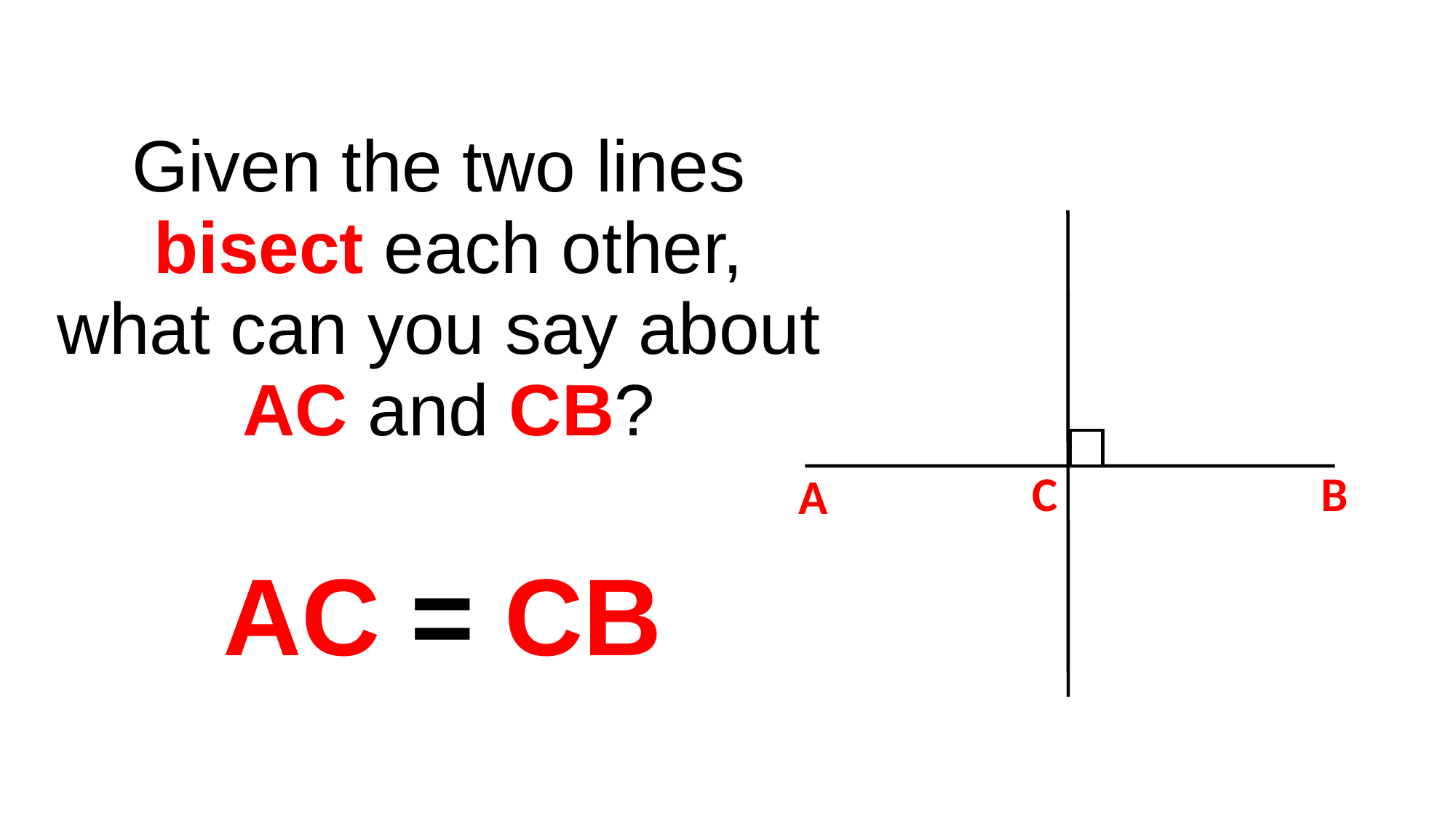

| Given the two lines bisect each other, what can you say about AC and CB? |
| --- |

C
B
A
AC = CB